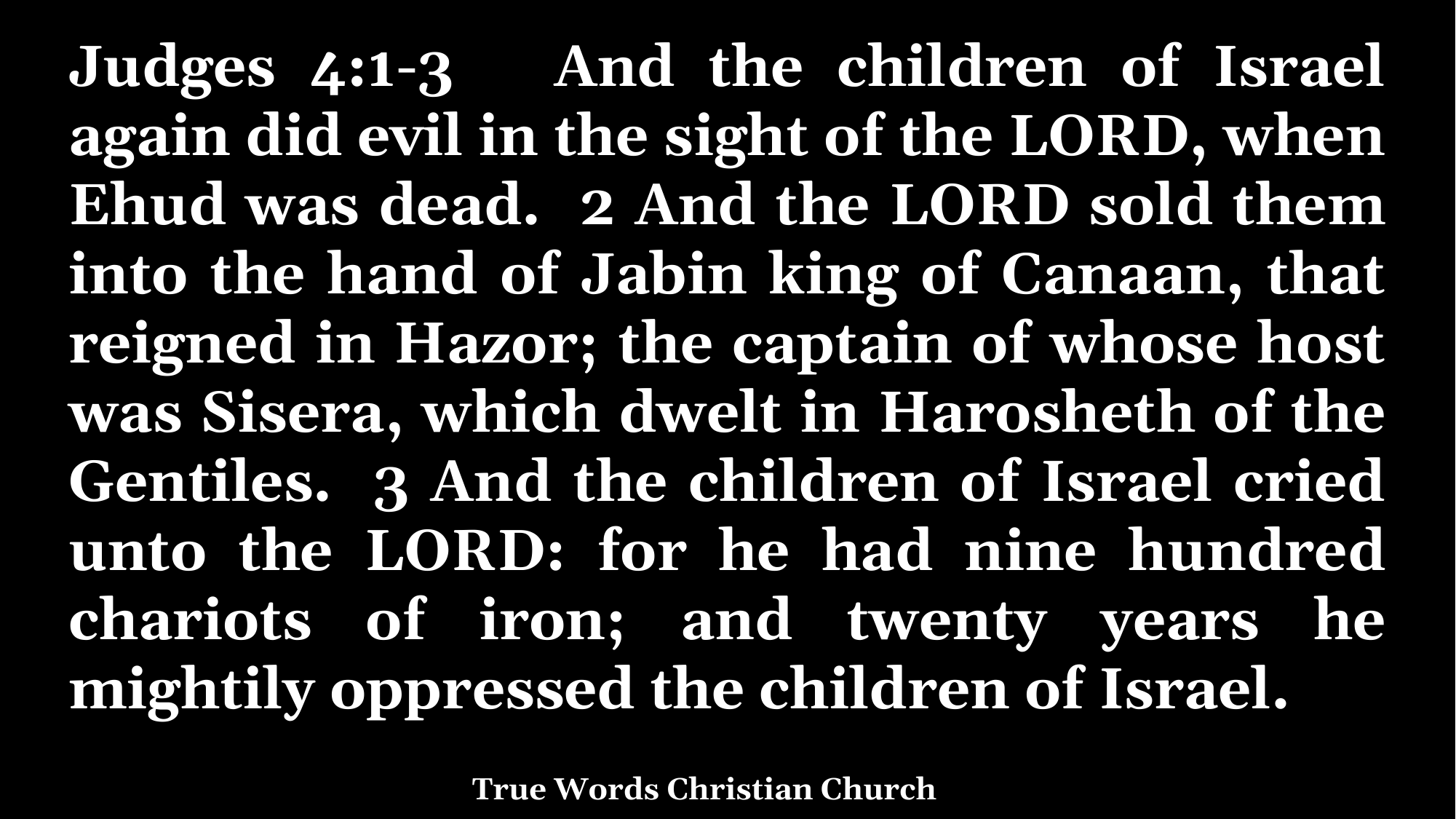

Judges 4:1-3   And the children of Israel again did evil in the sight of the LORD, when Ehud was dead.  2 And the LORD sold them into the hand of Jabin king of Canaan, that reigned in Hazor; the captain of whose host was Sisera, which dwelt in Harosheth of the Gentiles.  3 And the children of Israel cried unto the LORD: for he had nine hundred chariots of iron; and twenty years he mightily oppressed the children of Israel.
True Words Christian Church